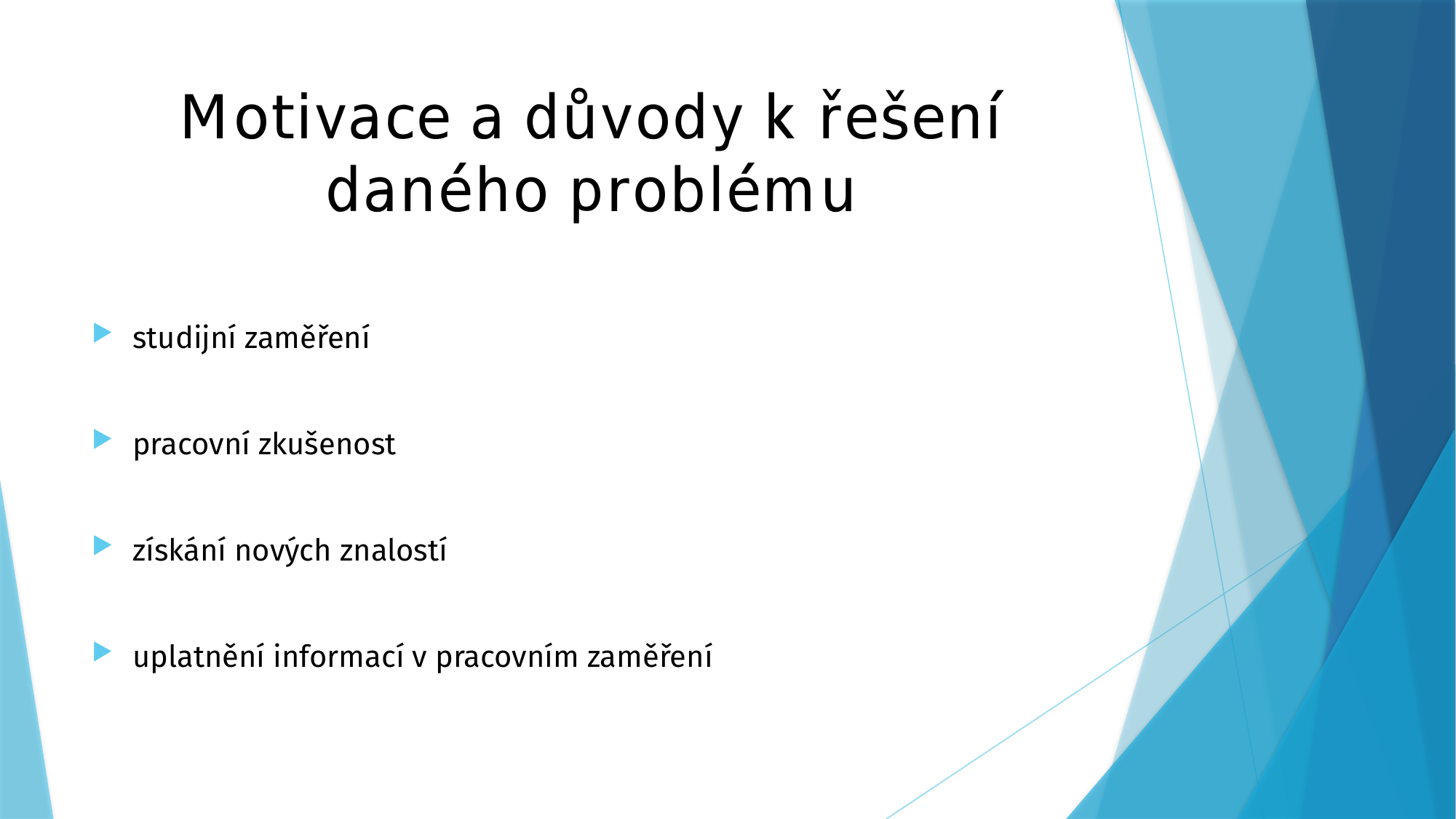

# Motivace a důvody k řešení daného problému
studijní zaměření
pracovní zkušenost
získání nových znalostí
uplatnění informací v pracovním zaměření